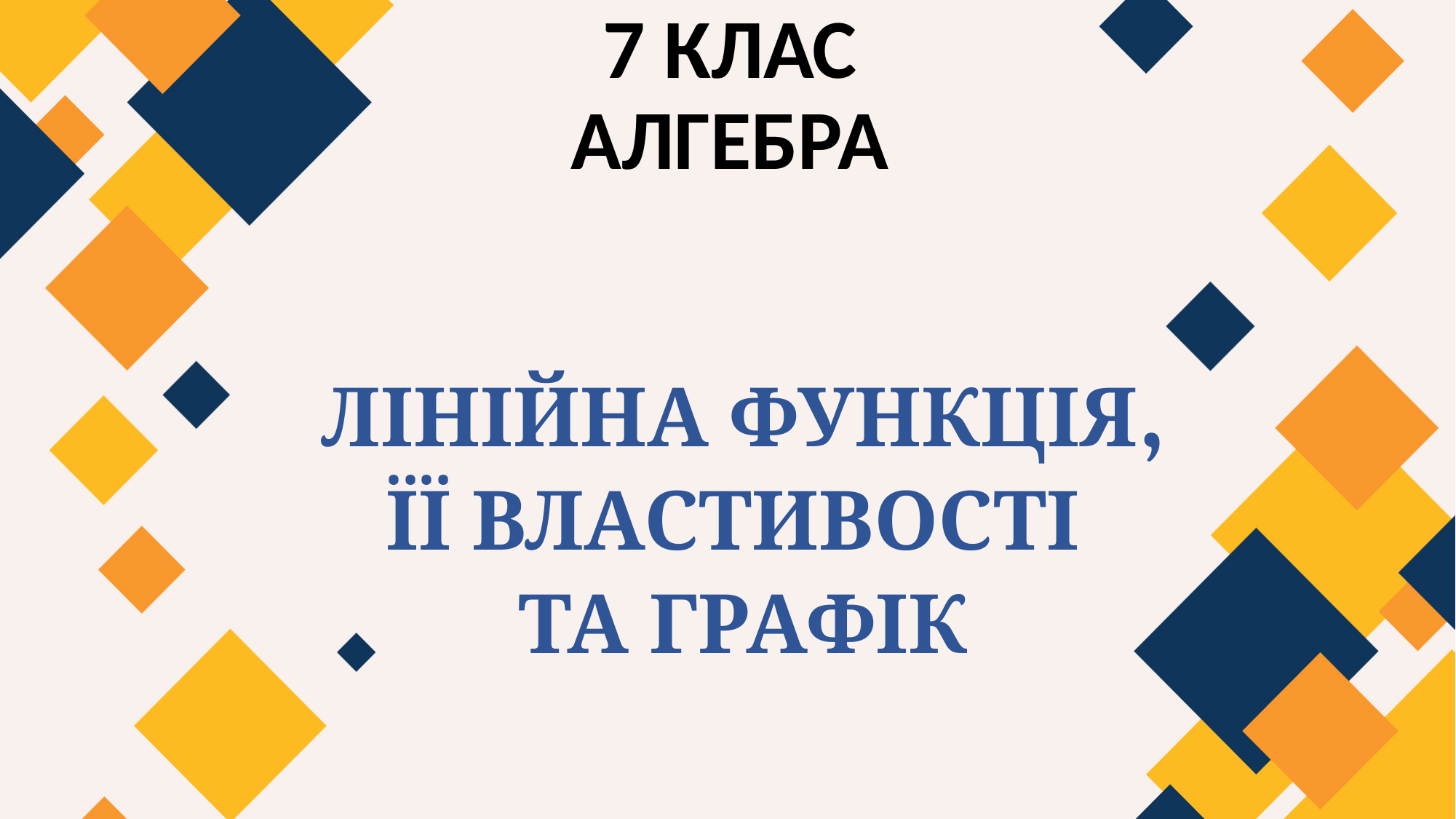

# 7 КЛАС АЛГЕБРА

ЛІНІЙНА ФУНКЦІЯ,
ЇЇ ВЛАСТИВОСТІ
ТА ГРАФІК